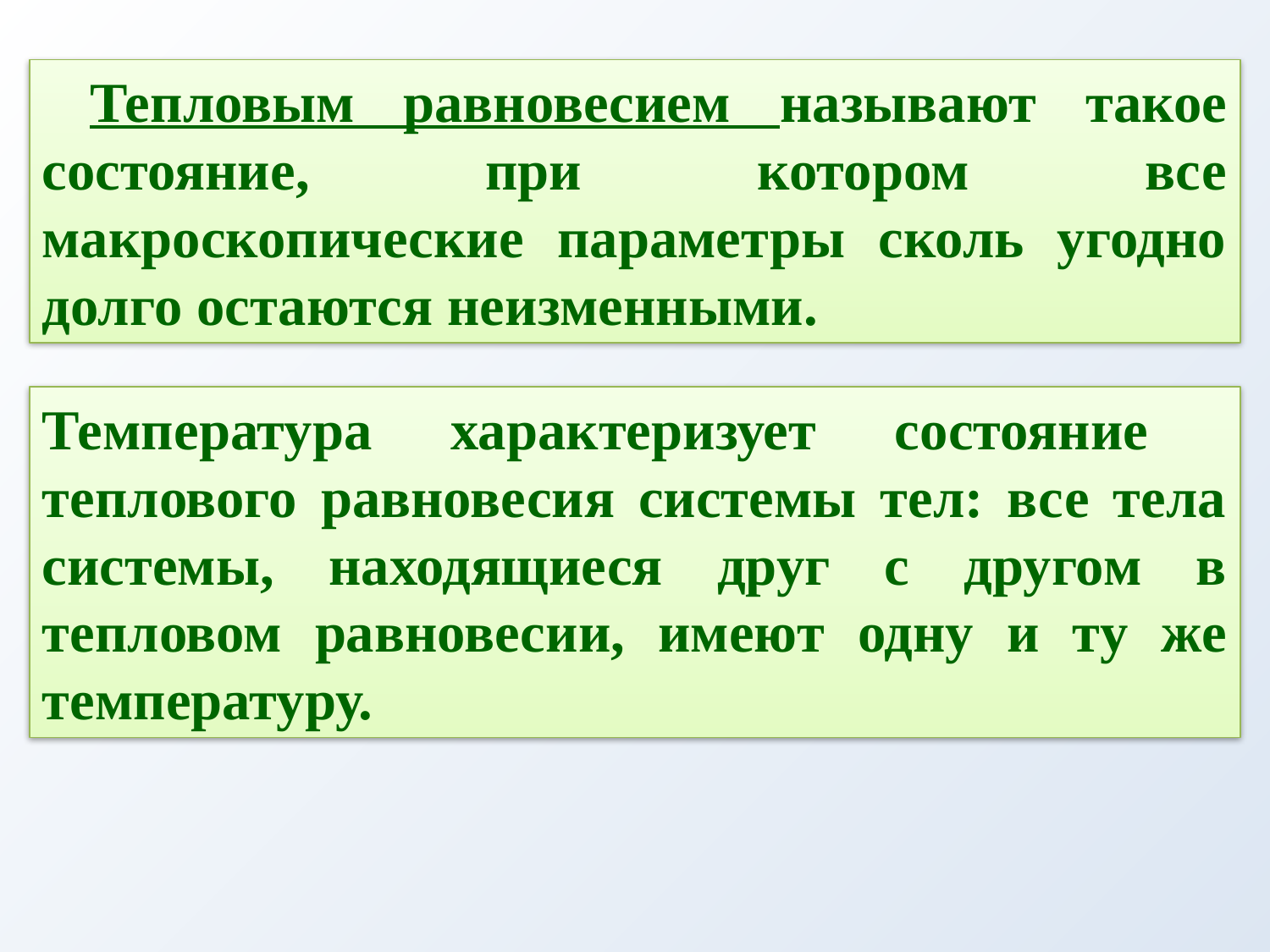

Тепловым равновесием называют такое состояние, при котором все макроскопические параметры сколь угодно долго остаются неизменными.
Температура характеризует состояние  теплового равновесия системы тел: все тела системы, находящиеся друг с другом в тепловом равновесии, имеют одну и ту же температуру.